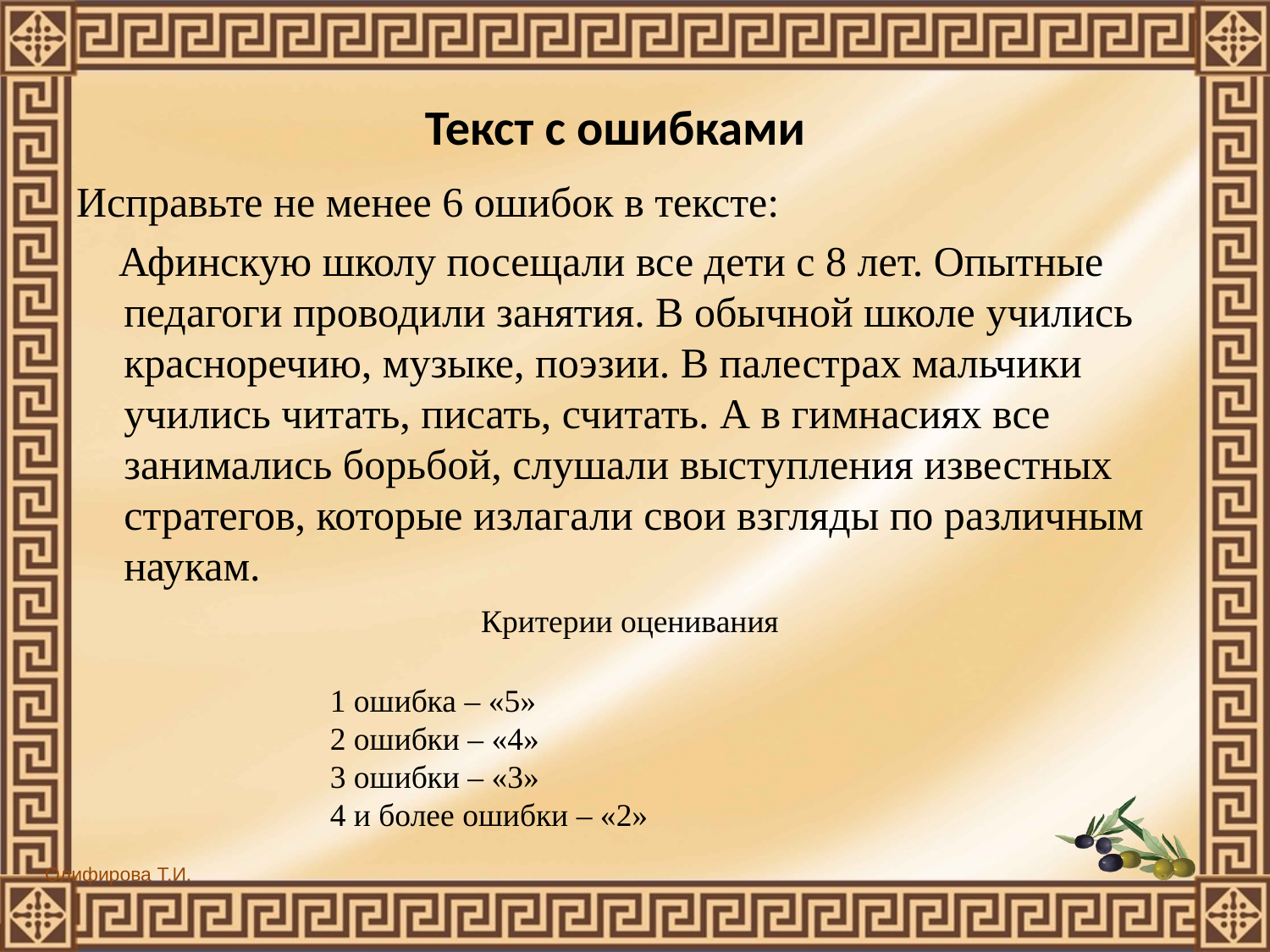

Текст с ошибками
Исправьте не менее 6 ошибок в тексте:
    Афинскую школу посещали все дети с 8 лет. Опытные педагоги проводили занятия. В обычной школе учились красноречию, музыке, поэзии. В палестрах мальчики учились читать, писать, считать. А в гимнасиях все занимались борьбой, слушали выступления известных стратегов, которые излагали свои взгляды по различным наукам.
Критерии оценивания
1 ошибка – «5»
2 ошибки – «4»
3 ошибки – «3»
4 и более ошибки – «2»